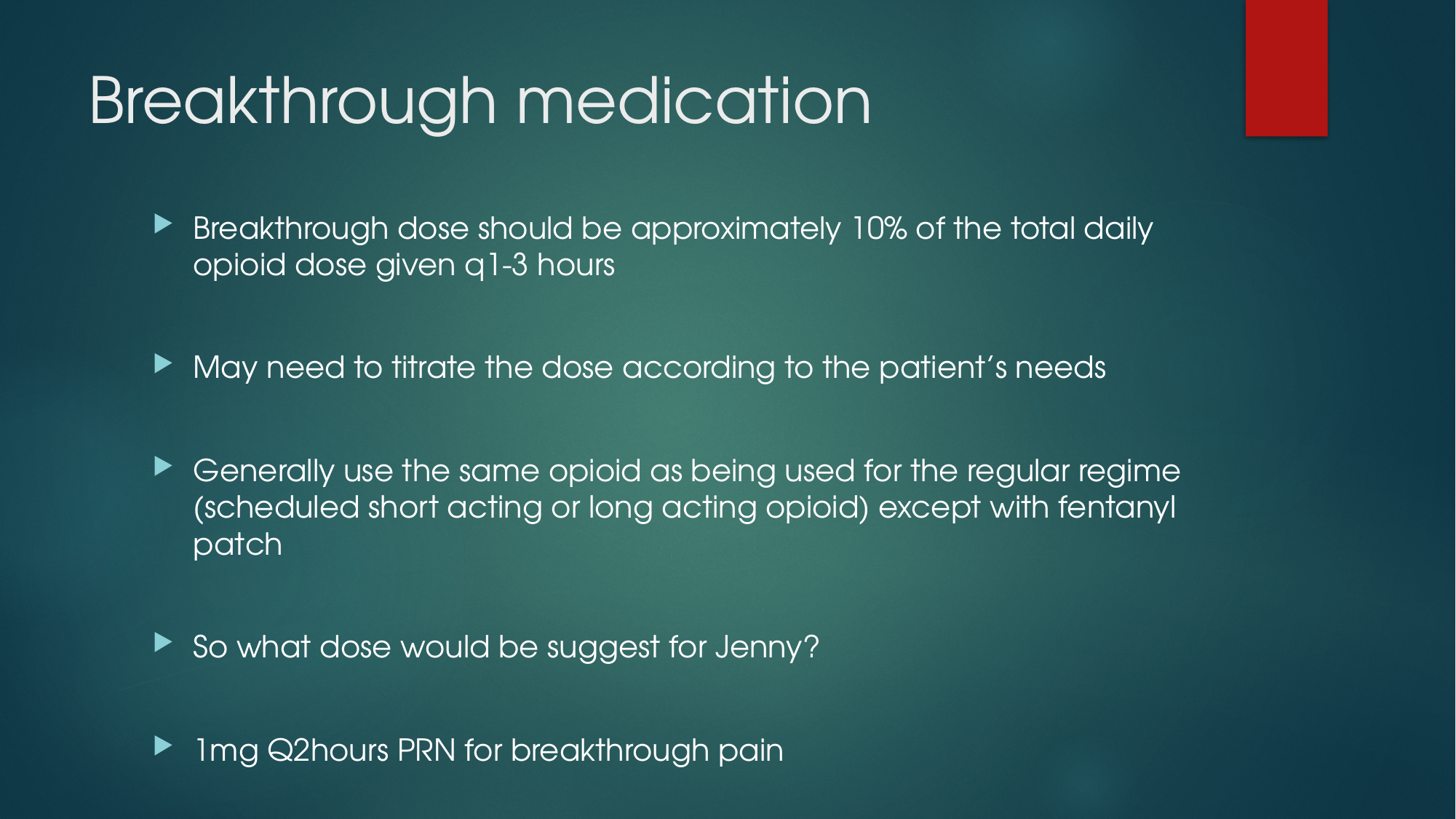

# Breakthrough medication
Breakthrough dose should be approximately 10% of the total daily opioid dose given q1-3 hours

May need to titrate the dose according to the patient’s needs

Generally use the same opioid as being used for the regular regime (scheduled short acting or long acting opioid) except with fentanyl patch

So what dose would be suggest for Jenny?

1mg Q2hours PRN for breakthrough pain